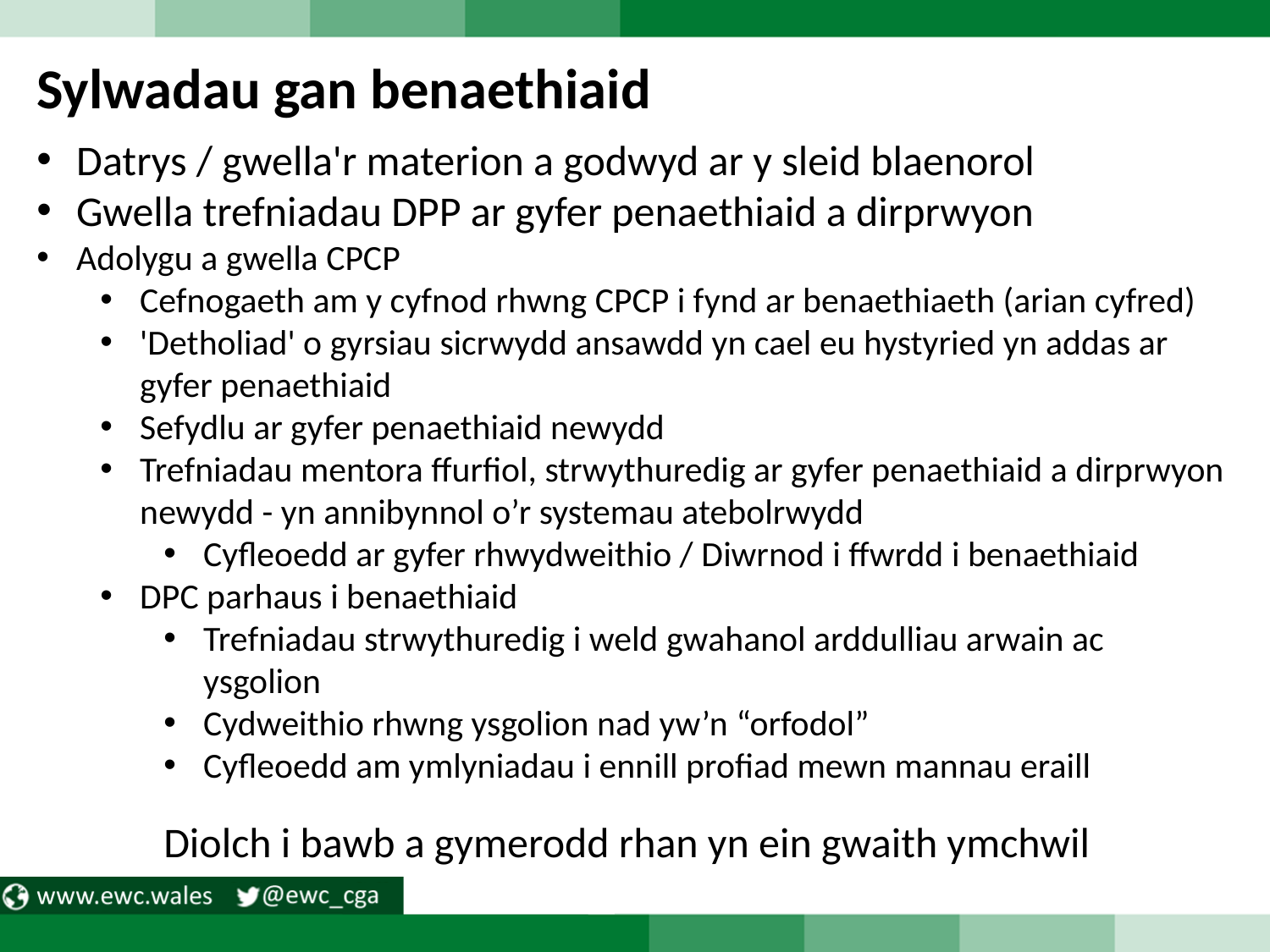

Sylwadau gan benaethiaid
Datrys / gwella'r materion a godwyd ar y sleid blaenorol
Gwella trefniadau DPP ar gyfer penaethiaid a dirprwyon
Adolygu a gwella CPCP
Cefnogaeth am y cyfnod rhwng CPCP i fynd ar benaethiaeth (arian cyfred)
'Detholiad' o gyrsiau sicrwydd ansawdd yn cael eu hystyried yn addas ar gyfer penaethiaid
Sefydlu ar gyfer penaethiaid newydd
Trefniadau mentora ffurfiol, strwythuredig ar gyfer penaethiaid a dirprwyon newydd - yn annibynnol o’r systemau atebolrwydd
Cyfleoedd ar gyfer rhwydweithio / Diwrnod i ffwrdd i benaethiaid
DPC parhaus i benaethiaid
Trefniadau strwythuredig i weld gwahanol arddulliau arwain ac ysgolion
Cydweithio rhwng ysgolion nad yw’n “orfodol”
Cyfleoedd am ymlyniadau i ennill profiad mewn mannau eraill

Diolch i bawb a gymerodd rhan yn ein gwaith ymchwil